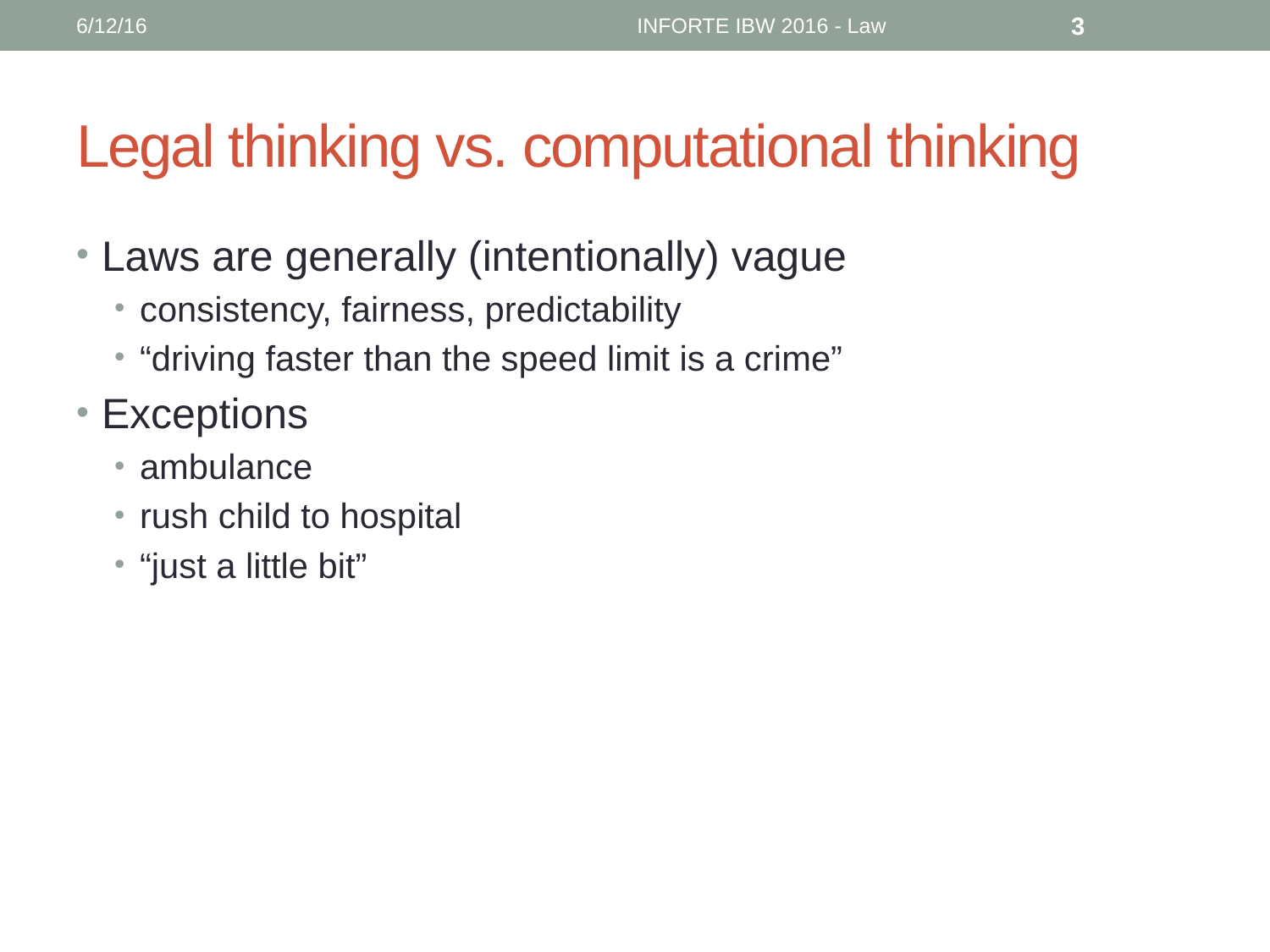

6/12/16
INFORTE IBW 2016 - Law
3
# Legal thinking vs. computational thinking
Laws are generally (intentionally) vague
consistency, fairness, predictability
“driving faster than the speed limit is a crime”
Exceptions
ambulance
rush child to hospital
“just a little bit”